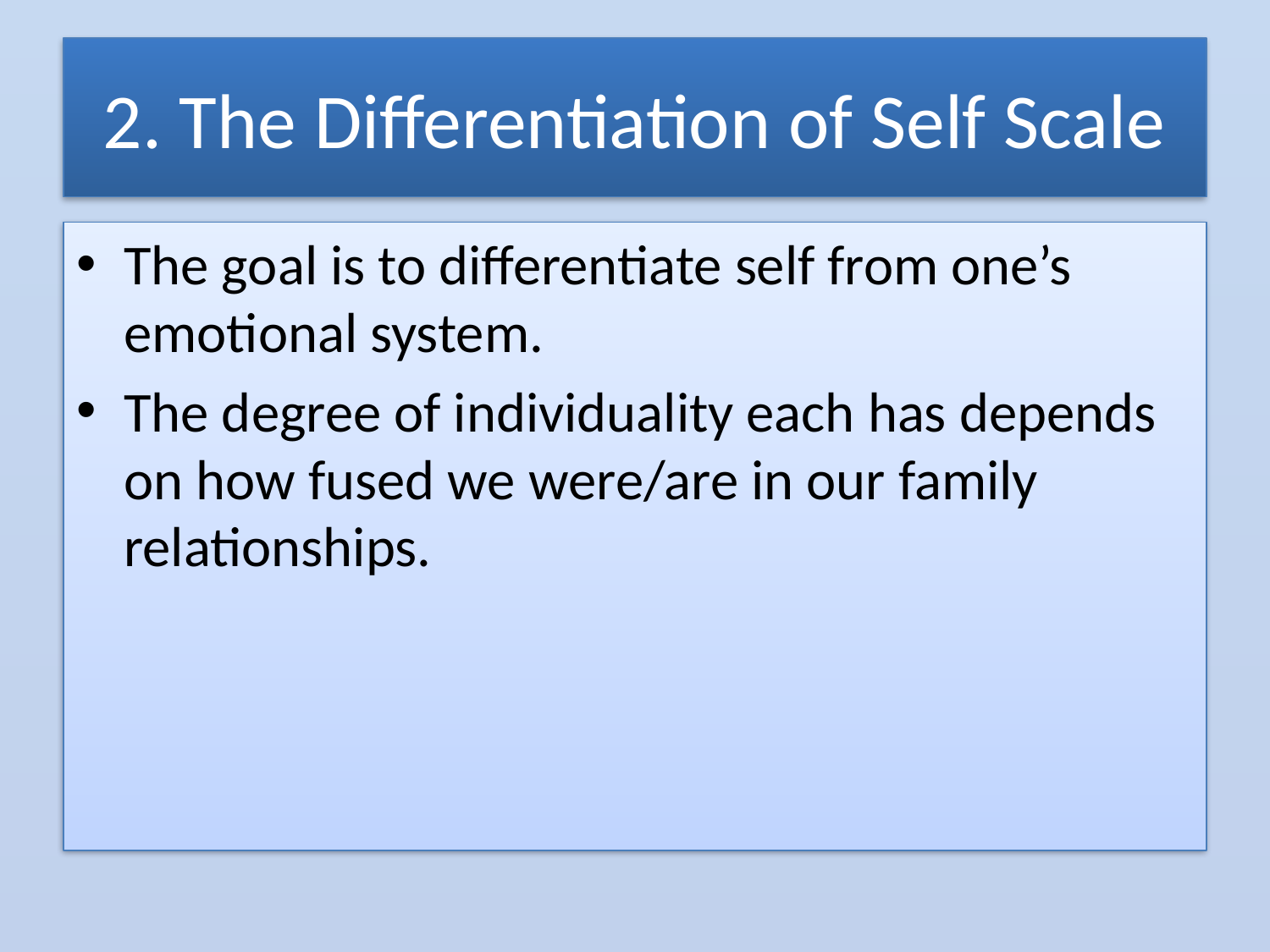

# 2. The Differentiation of Self Scale
The goal is to differentiate self from one’s emotional system.
The degree of individuality each has depends on how fused we were/are in our family relationships.